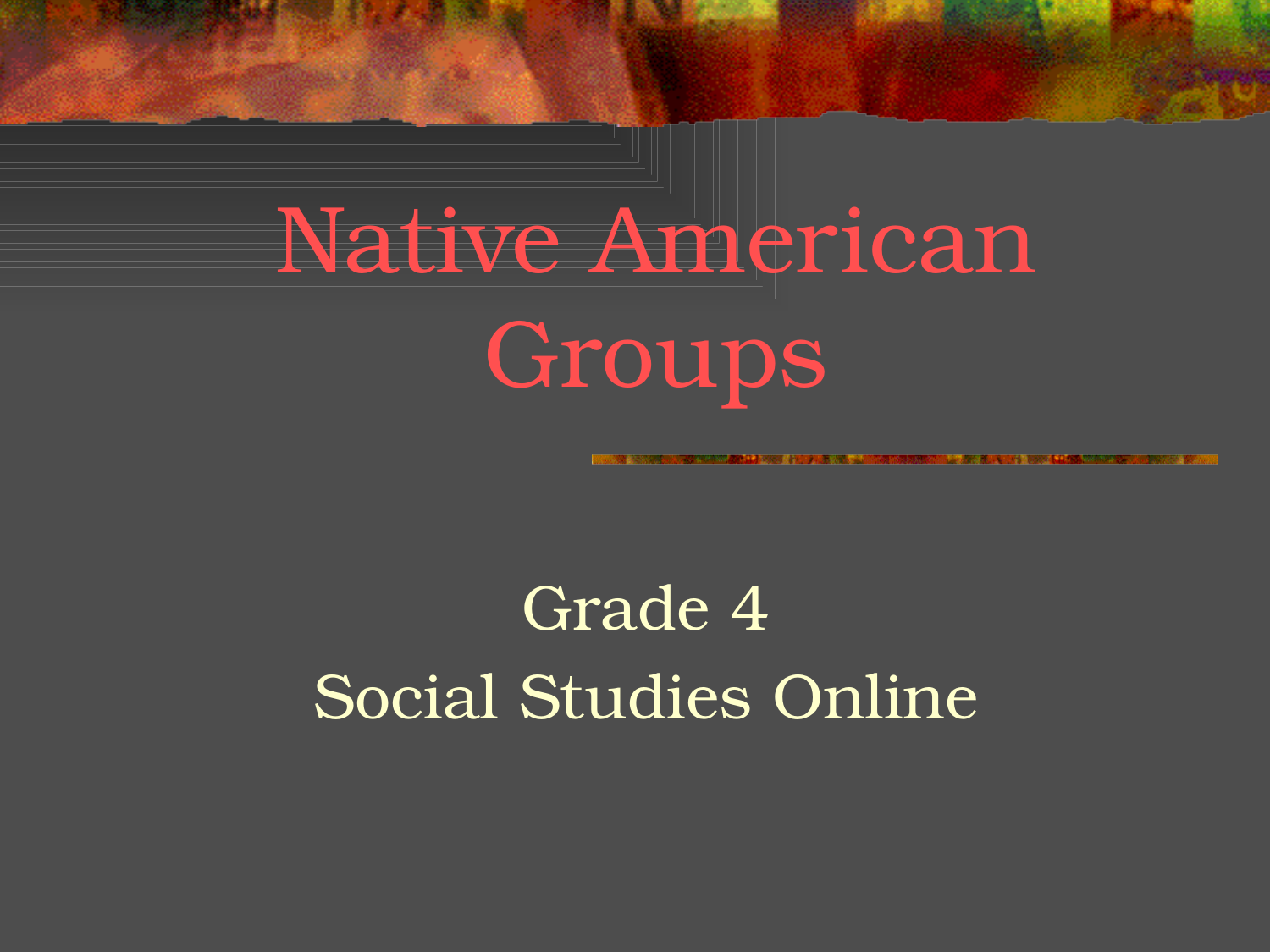

# Native American Groups
Grade 4
Social Studies Online